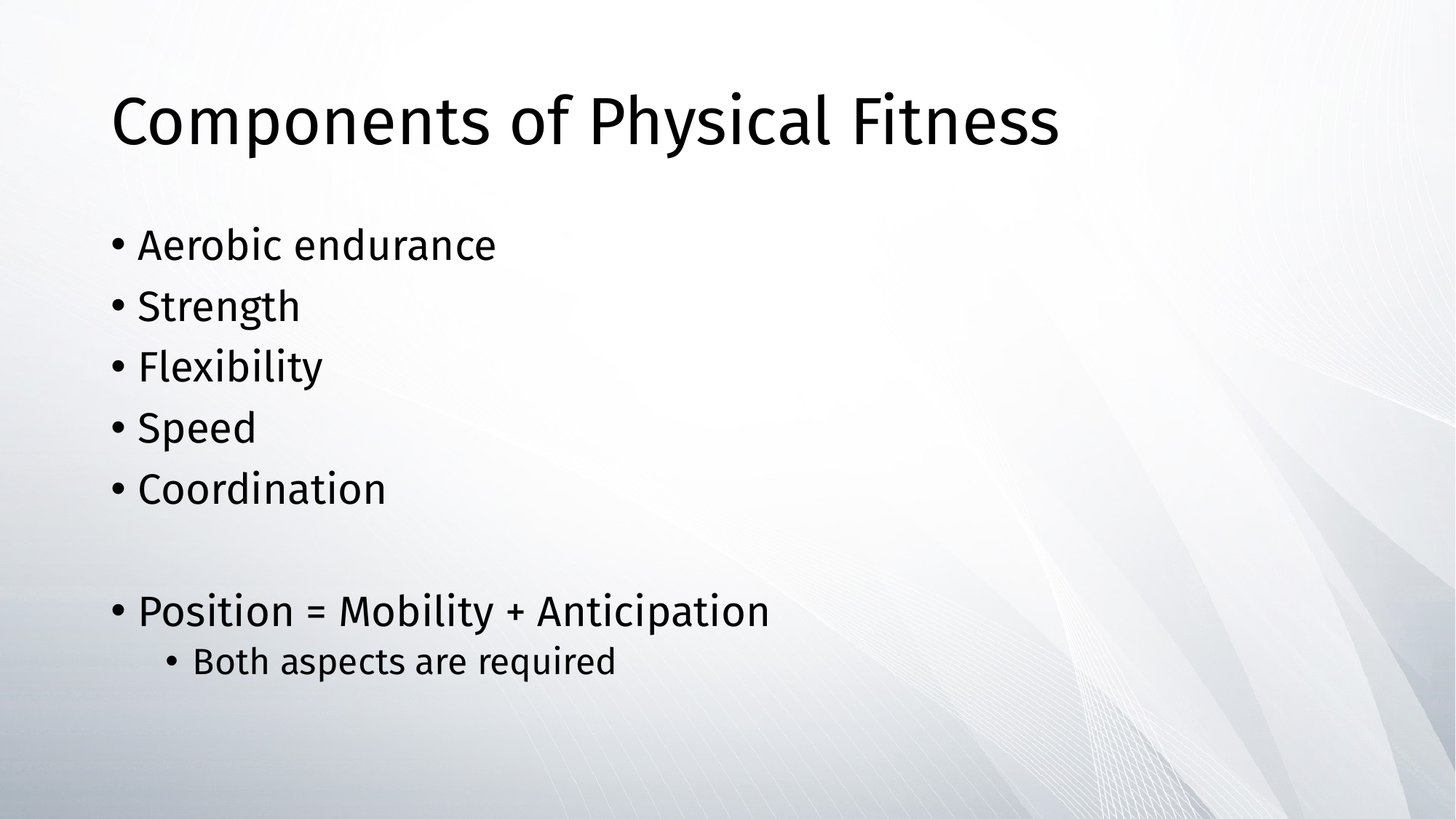

# Components of Physical Fitness
Aerobic endurance
Strength
Flexibility
Speed
Coordination

Position = Mobility + Anticipation
Both aspects are required